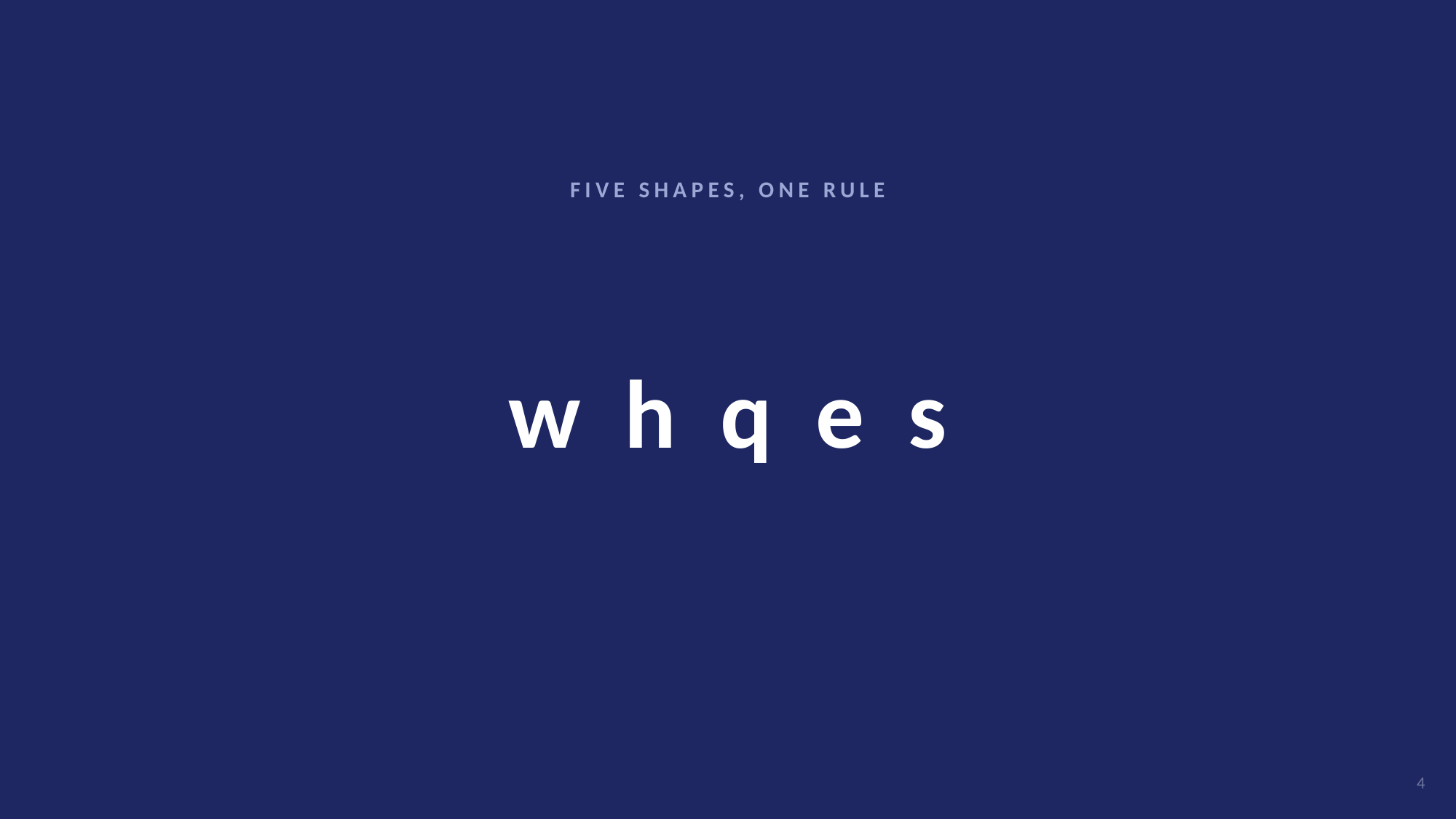

FIVE SHAPES, ONE RULE
# w  h  q  e  s
4